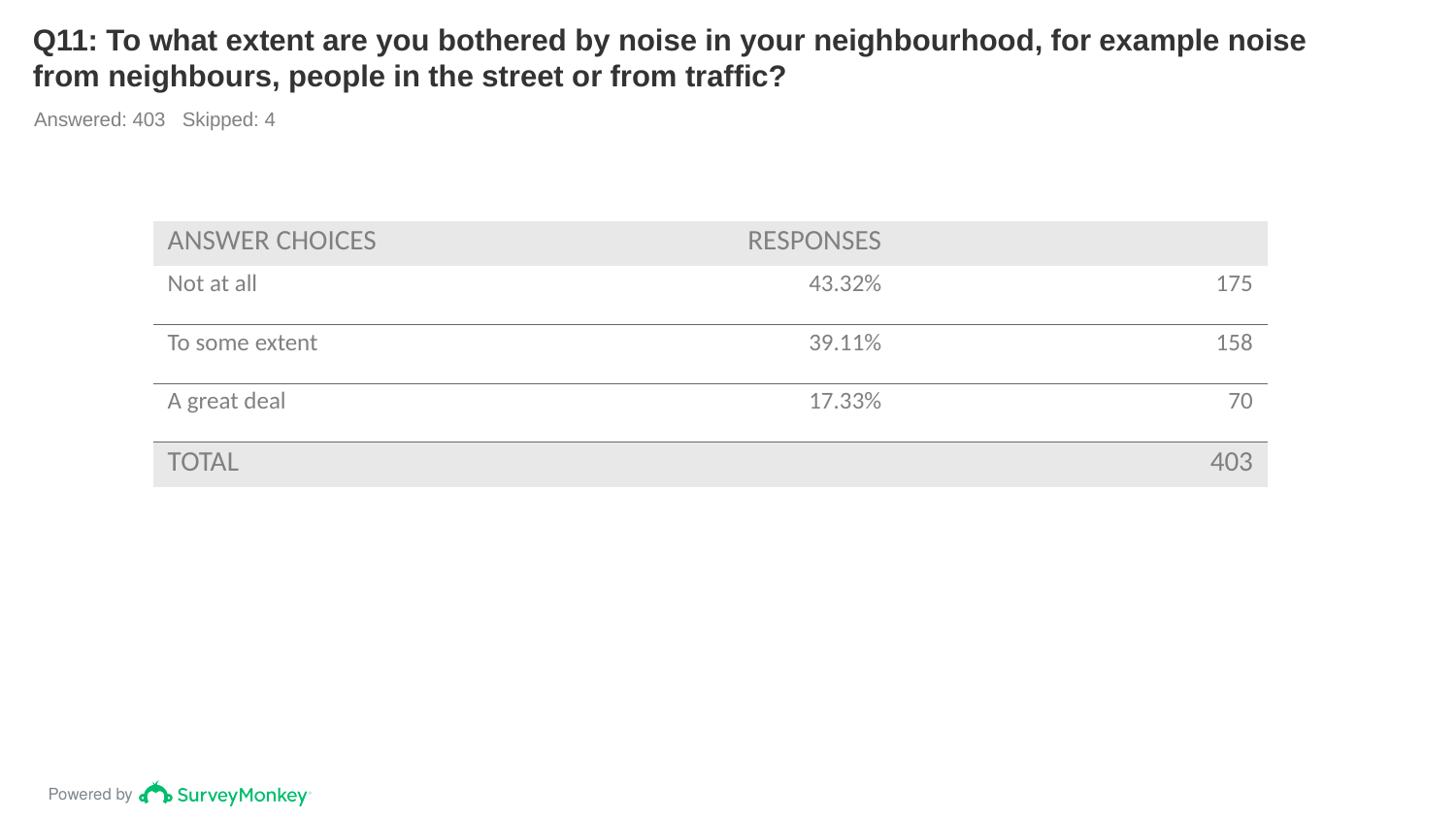

# Q11: To what extent are you bothered by noise in your neighbourhood, for example noise from neighbours, people in the street or from traffic?
Answered: 403   Skipped: 4
| ANSWER CHOICES | RESPONSES |  |
| --- | --- | --- |
| Not at all | 43.32% | 175 |
| To some extent | 39.11% | 158 |
| A great deal | 17.33% | 70 |
| TOTAL |  | 403 |